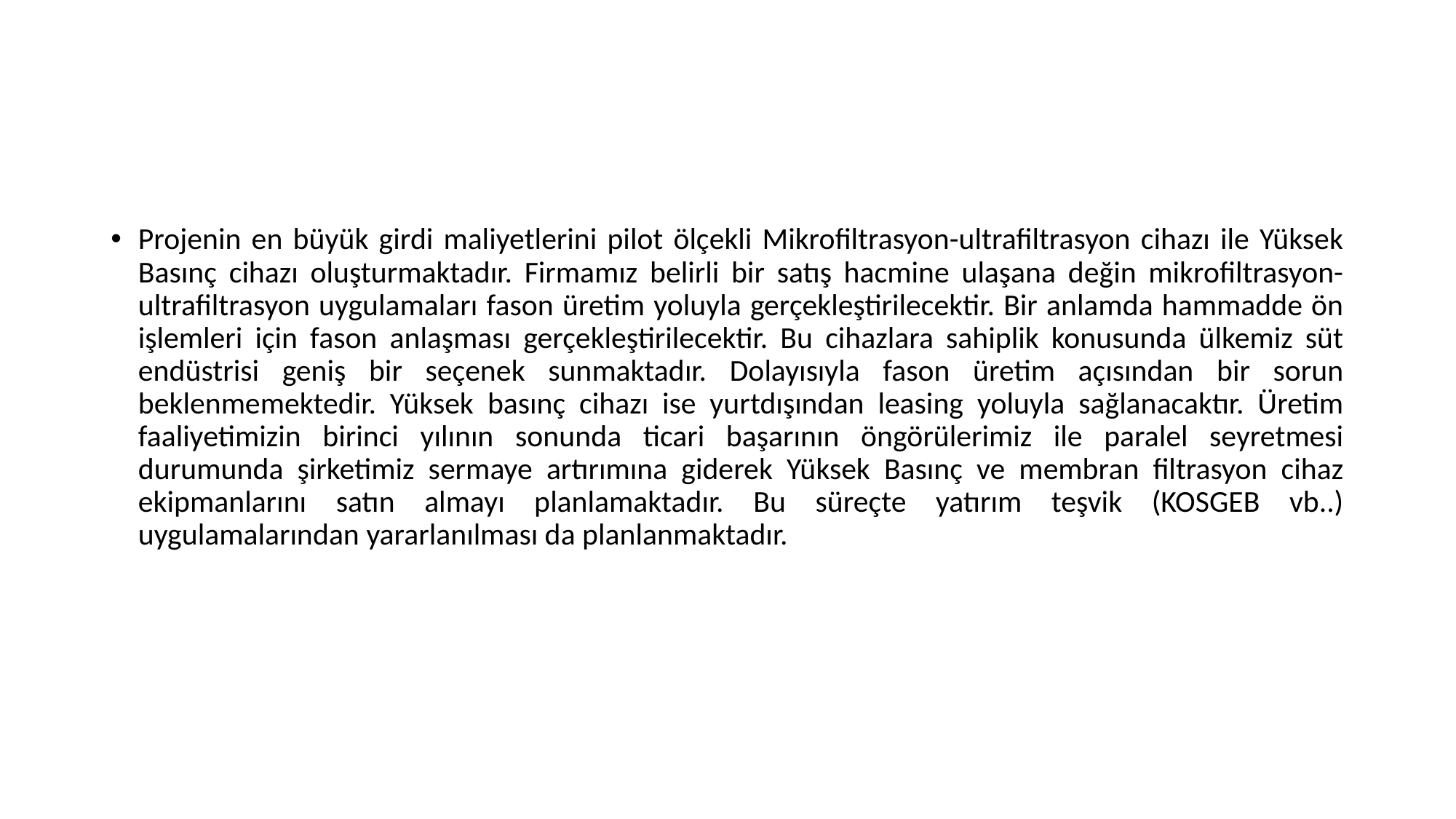

Projenin en büyük girdi maliyetlerini pilot ölçekli Mikrofiltrasyon-ultrafiltrasyon cihazı ile Yüksek Basınç cihazı oluşturmaktadır. Firmamız belirli bir satış hacmine ulaşana değin mikrofiltrasyon-ultrafiltrasyon uygulamaları fason üretim yoluyla gerçekleştirilecektir. Bir anlamda hammadde ön işlemleri için fason anlaşması gerçekleştirilecektir. Bu cihazlara sahiplik konusunda ülkemiz süt endüstrisi geniş bir seçenek sunmaktadır. Dolayısıyla fason üretim açısından bir sorun beklenmemektedir. Yüksek basınç cihazı ise yurtdışından leasing yoluyla sağlanacaktır. Üretim faaliyetimizin birinci yılının sonunda ticari başarının öngörülerimiz ile paralel seyretmesi durumunda şirketimiz sermaye artırımına giderek Yüksek Basınç ve membran filtrasyon cihaz ekipmanlarını satın almayı planlamaktadır. Bu süreçte yatırım teşvik (KOSGEB vb..) uygulamalarından yararlanılması da planlanmaktadır.